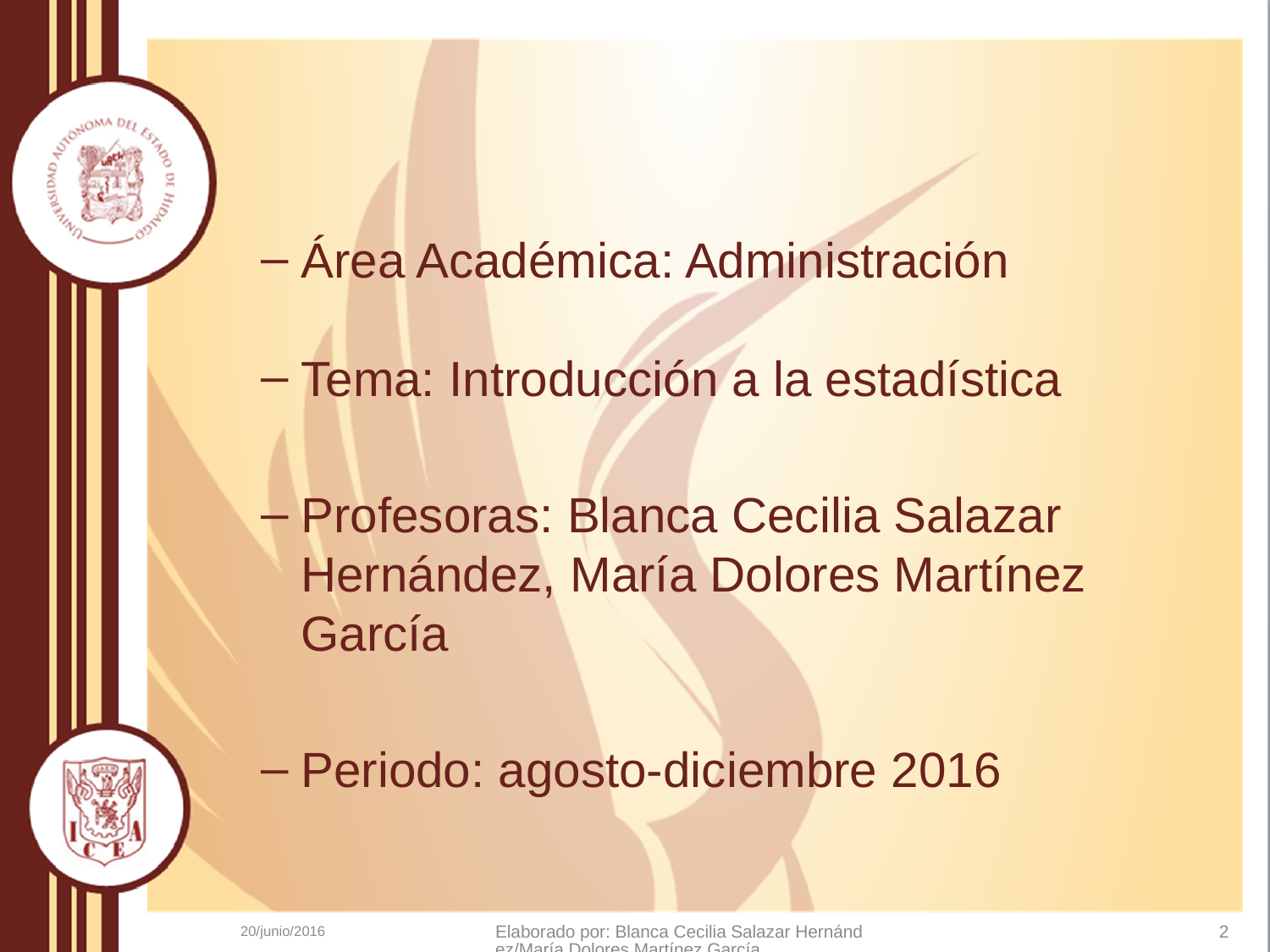

Área Académica: Administración

Tema: Introducción a la estadística

Profesoras: Blanca Cecilia Salazar Hernández, María Dolores Martínez García

Periodo: agosto-diciembre 2016

20/junio/2016
Elaborado por: Blanca Cecilia Salazar Hernández/María Dolores Martínez García
2